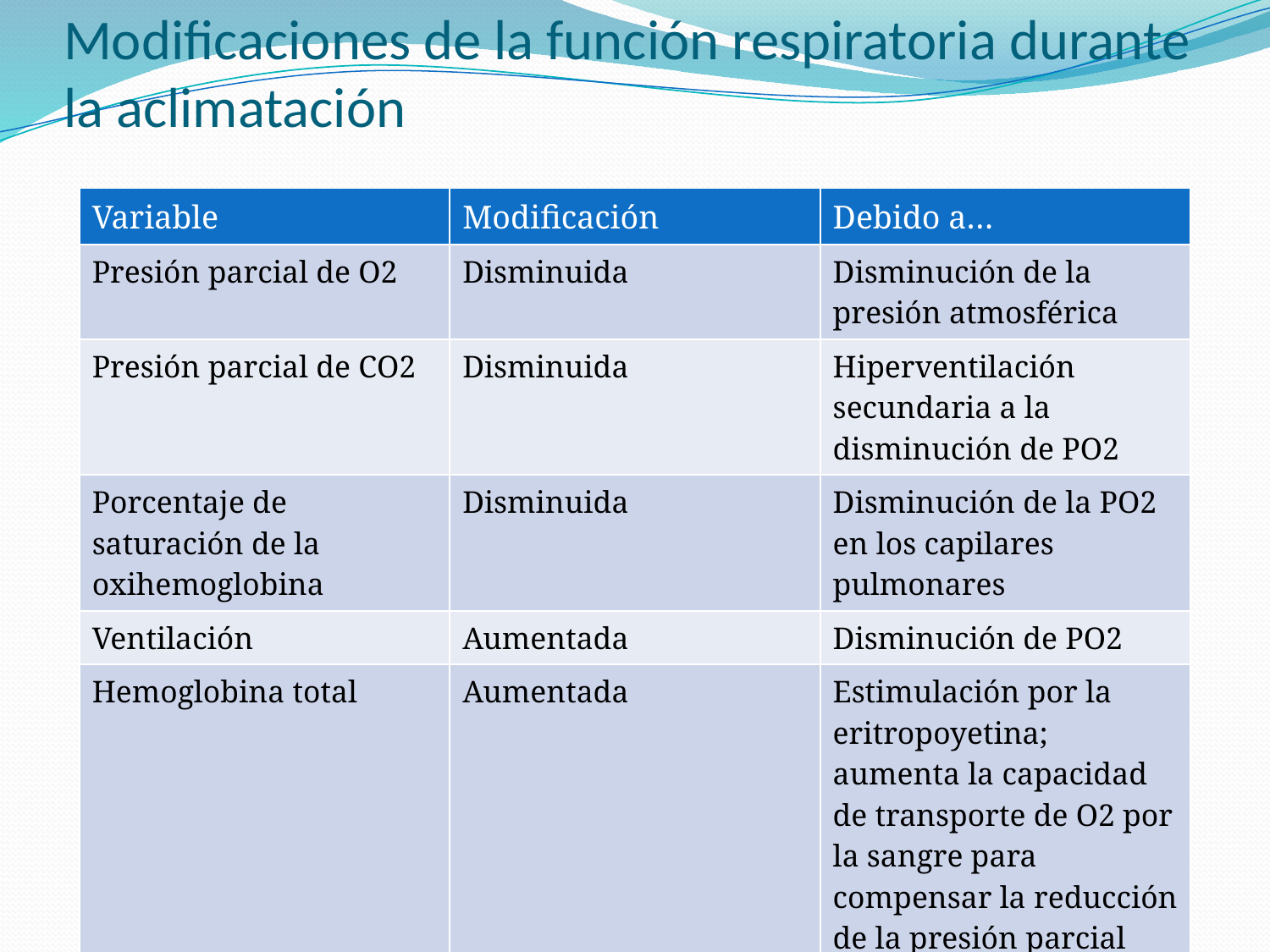

# Modificaciones de la función respiratoria durante la aclimatación
| Variable | Modificación | Debido a… |
| --- | --- | --- |
| Presión parcial de O2 | Disminuida | Disminución de la presión atmosférica |
| Presión parcial de CO2 | Disminuida | Hiperventilación secundaria a la disminución de PO2 |
| Porcentaje de saturación de la oxihemoglobina | Disminuida | Disminución de la PO2 en los capilares pulmonares |
| Ventilación | Aumentada | Disminución de PO2 |
| Hemoglobina total | Aumentada | Estimulación por la eritropoyetina; aumenta la capacidad de transporte de O2 por la sangre para compensar la reducción de la presión parcial |
| Afinidad de la oxihemoglobina | Disminuida | Incremento del 2,3-DPG en los hematíes; mayor % de descarga en los tejidos |